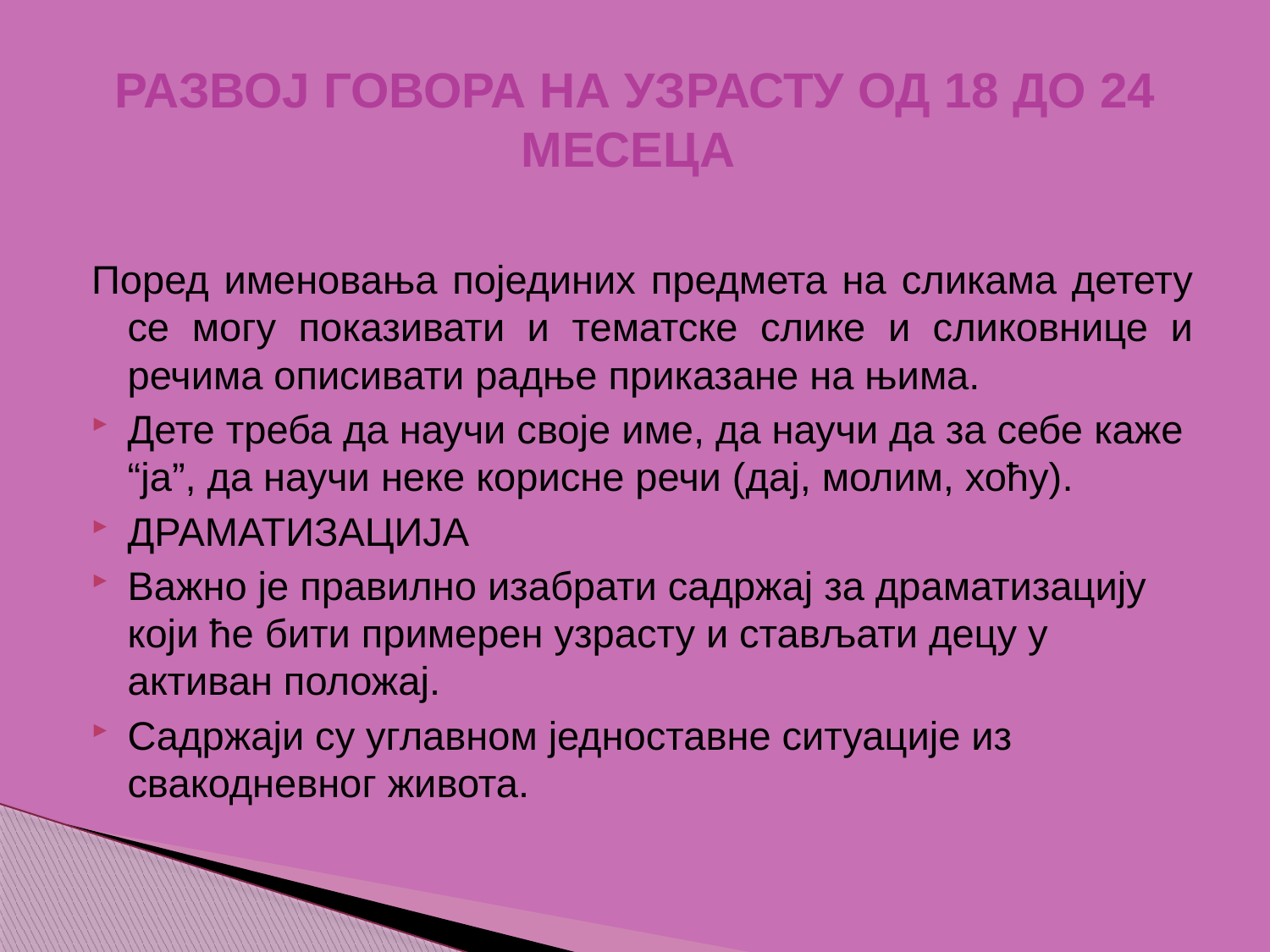

# РАЗВОЈ ГОВОРА НА УЗРАСТУ ОД 18 ДО 24 МЕСЕЦА
Поред именовања појединих предмета на сликама детету се могу показивати и тематске слике и сликовнице и речима описивати радње приказане на њима.
Дете треба да научи своје име, да научи да за себе каже “ја”, да научи неке корисне речи (дај, молим, хоћу).
ДРАМАТИЗАЦИЈА
Важно је правилно изабрати садржај за драматизацију који ће бити примерен узрасту и стављати децу у активан положај.
Садржаји су углавном једноставне ситуације из свакодневног живота.